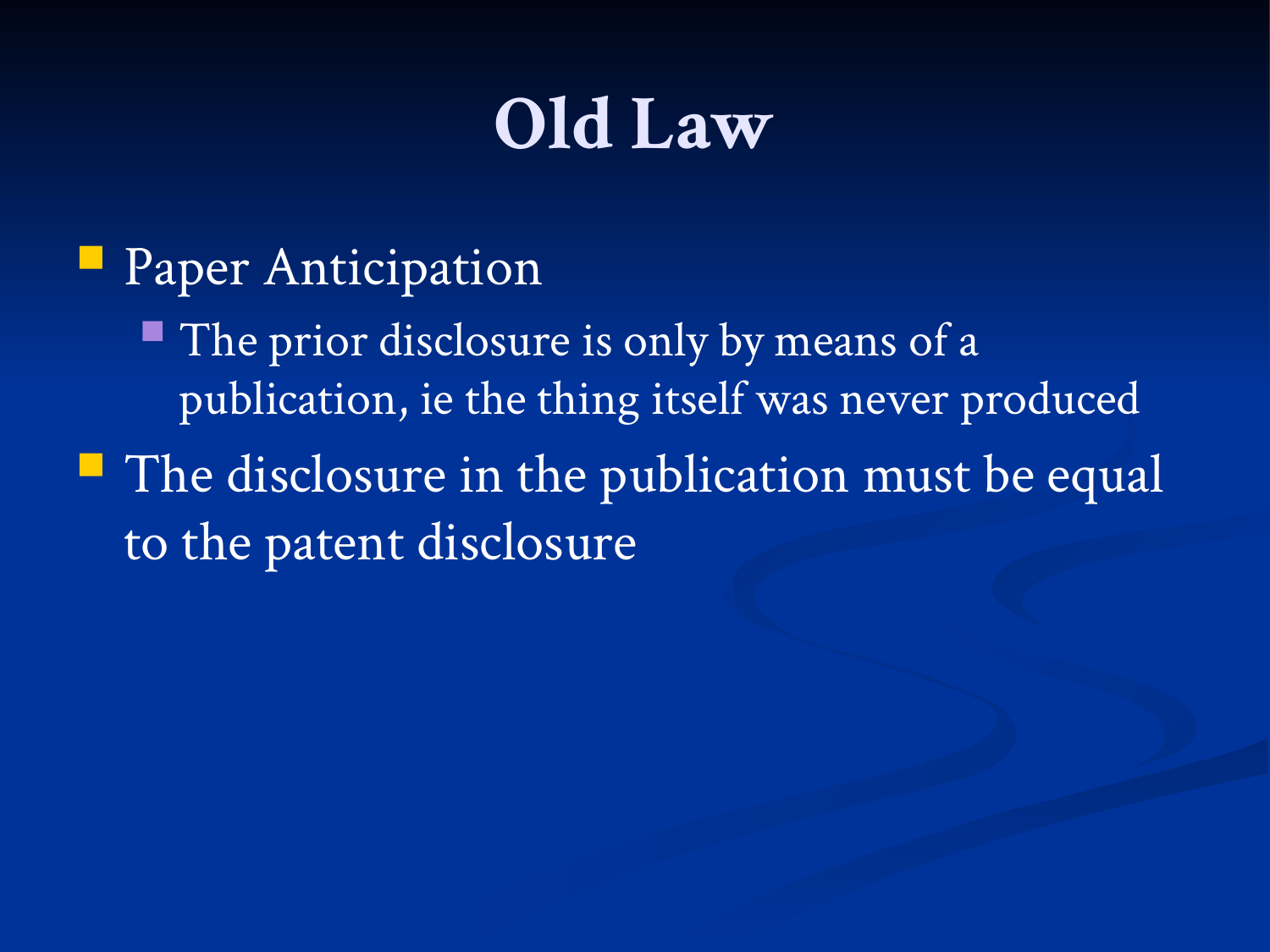

# Old Law
Paper Anticipation
The prior disclosure is only by means of a publication, ie the thing itself was never produced
The disclosure in the publication must be equal to the patent disclosure